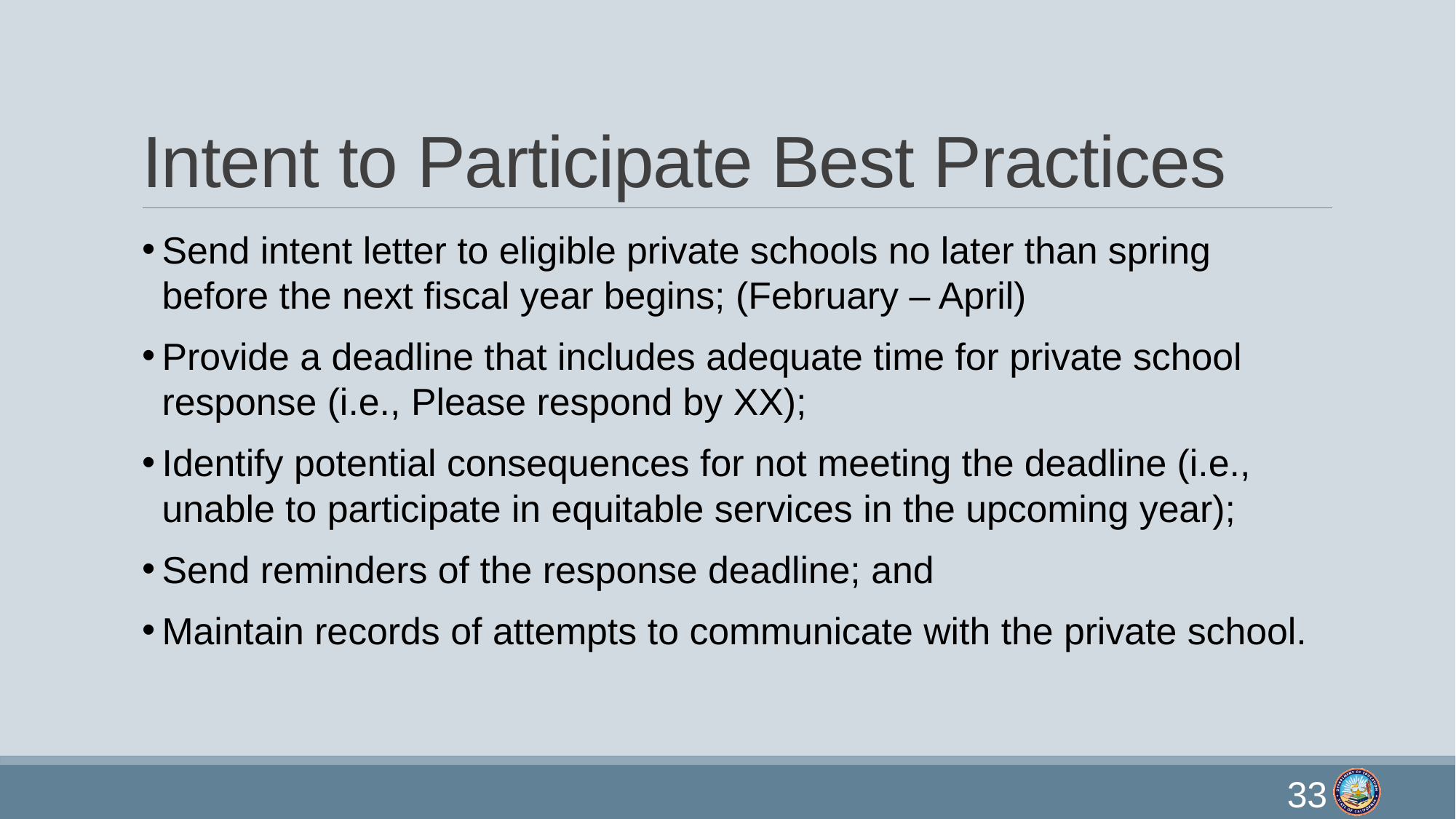

# Intent to Participate Best Practices
Send intent letter to eligible private schools no later than spring before the next fiscal year begins; (February – April)
Provide a deadline that includes adequate time for private school response (i.e., Please respond by XX);
Identify potential consequences for not meeting the deadline (i.e., unable to participate in equitable services in the upcoming year);
Send reminders of the response deadline; and
Maintain records of attempts to communicate with the private school.

33